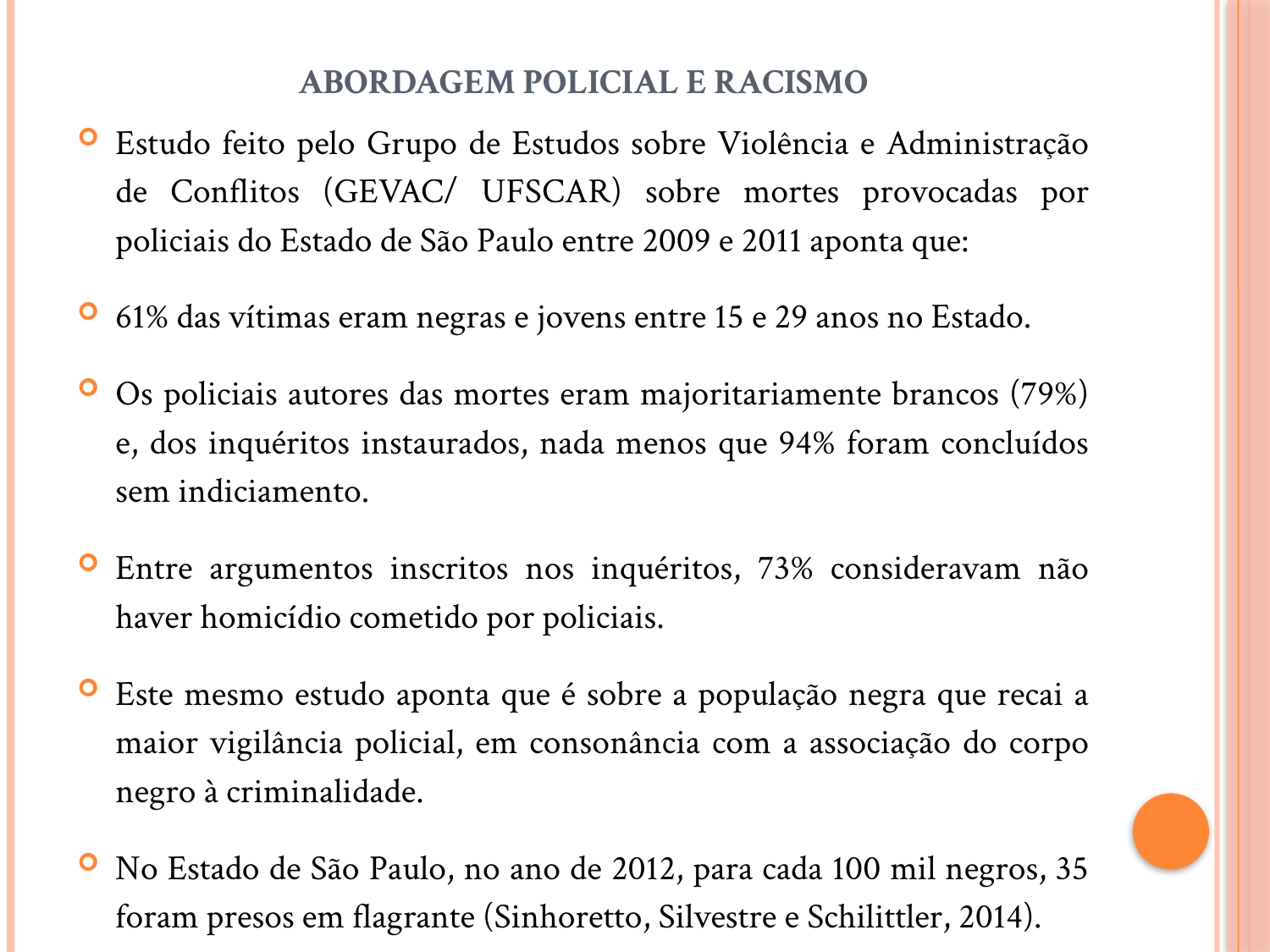

# Abordagem policial e racismo
Estudo feito pelo Grupo de Estudos sobre Violência e Administração de Conflitos (GEVAC/ UFSCAR) sobre mortes provocadas por policiais do Estado de São Paulo entre 2009 e 2011 aponta que:
61% das vítimas eram negras e jovens entre 15 e 29 anos no Estado.
Os policiais autores das mortes eram majoritariamente brancos (79%) e, dos inquéritos instaurados, nada menos que 94% foram concluídos sem indiciamento.
Entre argumentos inscritos nos inquéritos, 73% consideravam não haver homicídio cometido por policiais.
Este mesmo estudo aponta que é sobre a população negra que recai a maior vigilância policial, em consonância com a associação do corpo negro à criminalidade.
No Estado de São Paulo, no ano de 2012, para cada 100 mil negros, 35 foram presos em flagrante (Sinhoretto, Silvestre e Schilittler, 2014).